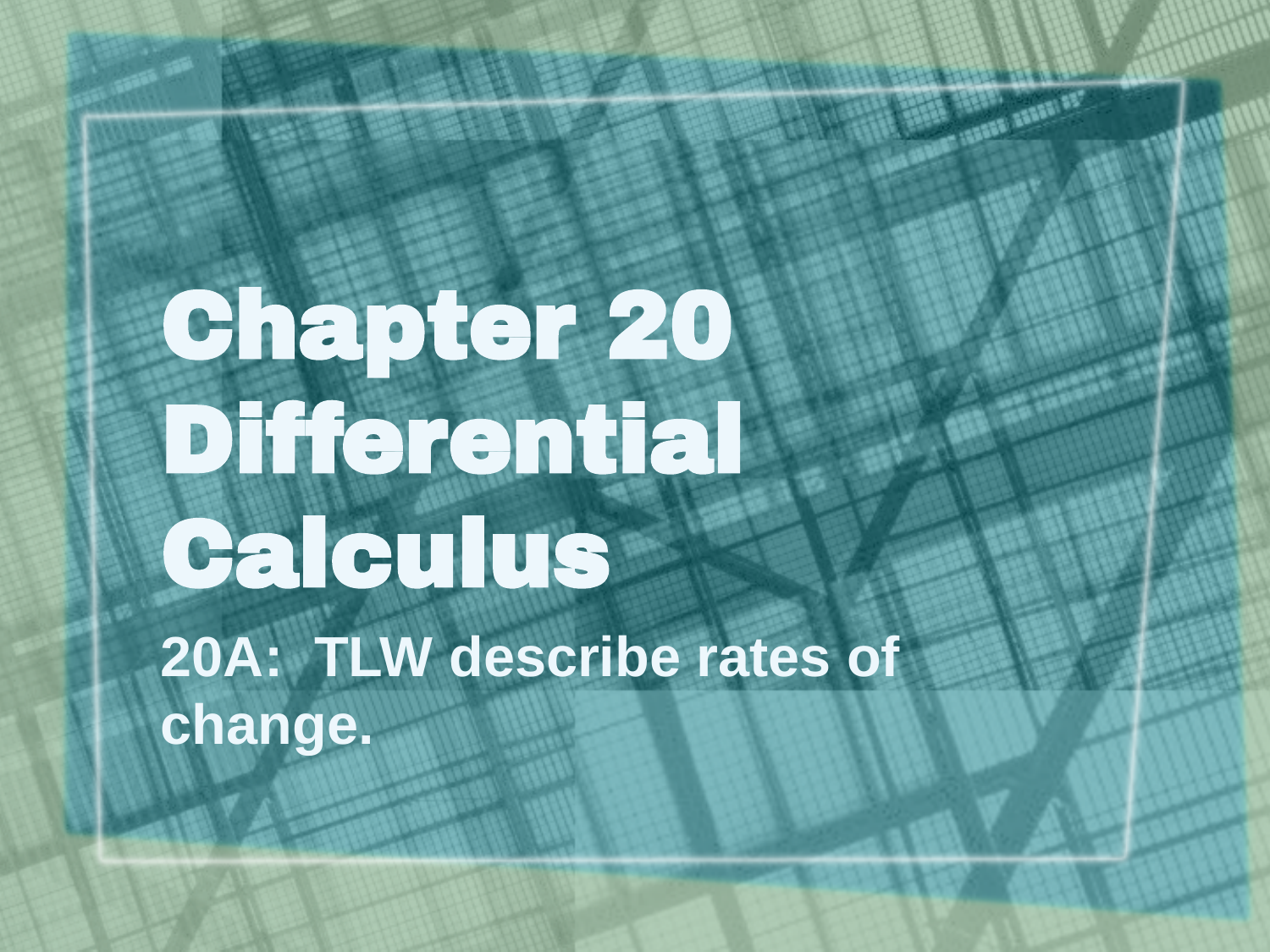

# Chapter 20 Differential Calculus
20A:  TLW describe rates of change.